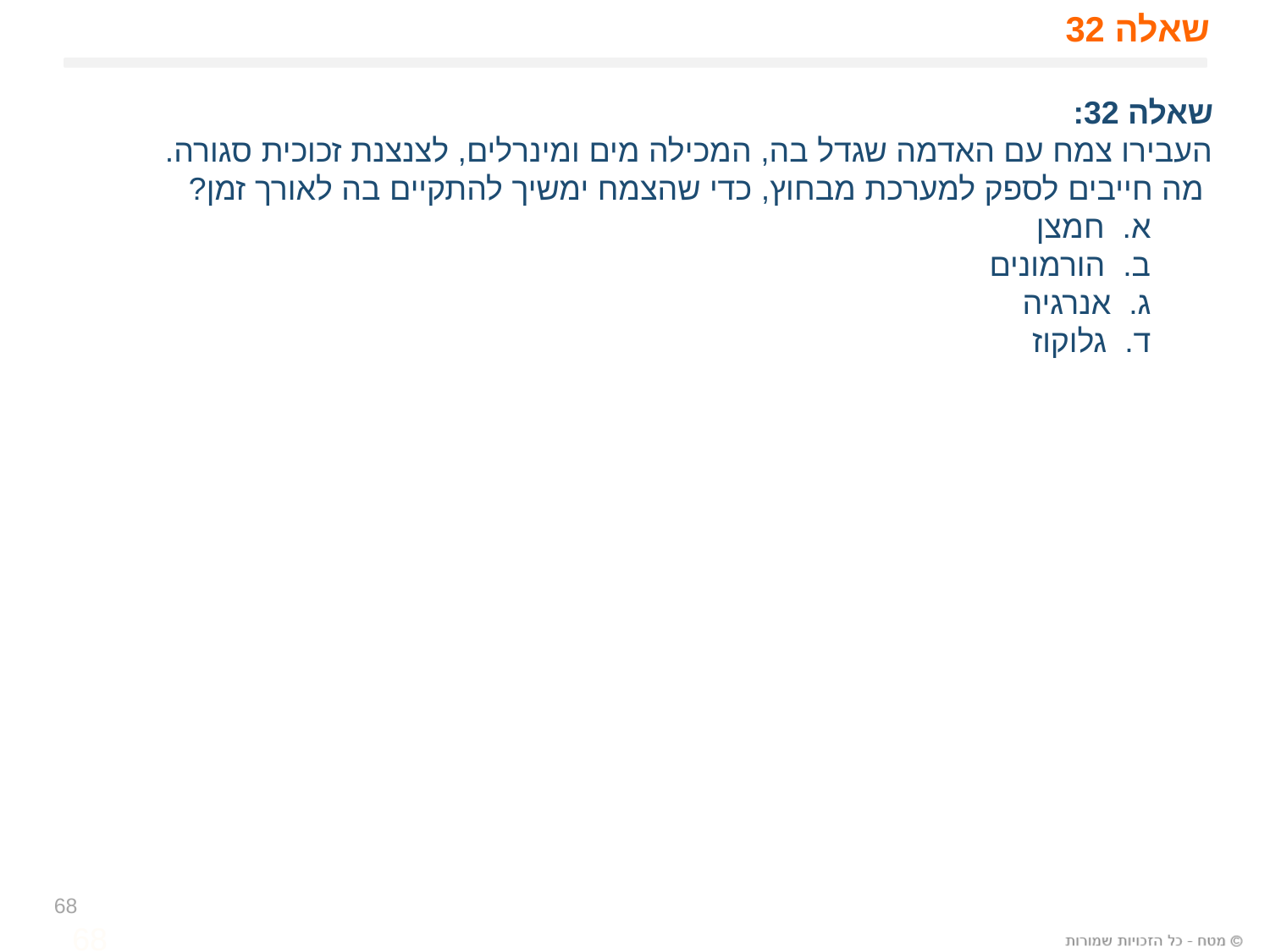

# שאלה 32

שאלה 32:
העבירו צמח עם האדמה שגדל בה, המכילה מים ומינרלים, לצנצנת זכוכית סגורה.
 מה חייבים לספק למערכת מבחוץ, כדי שהצמח ימשיך להתקיים בה לאורך זמן?
       א.  חמצן
       ב.  הורמונים
       ג.  אנרגיה
       ד.  גלוקוז
68
68